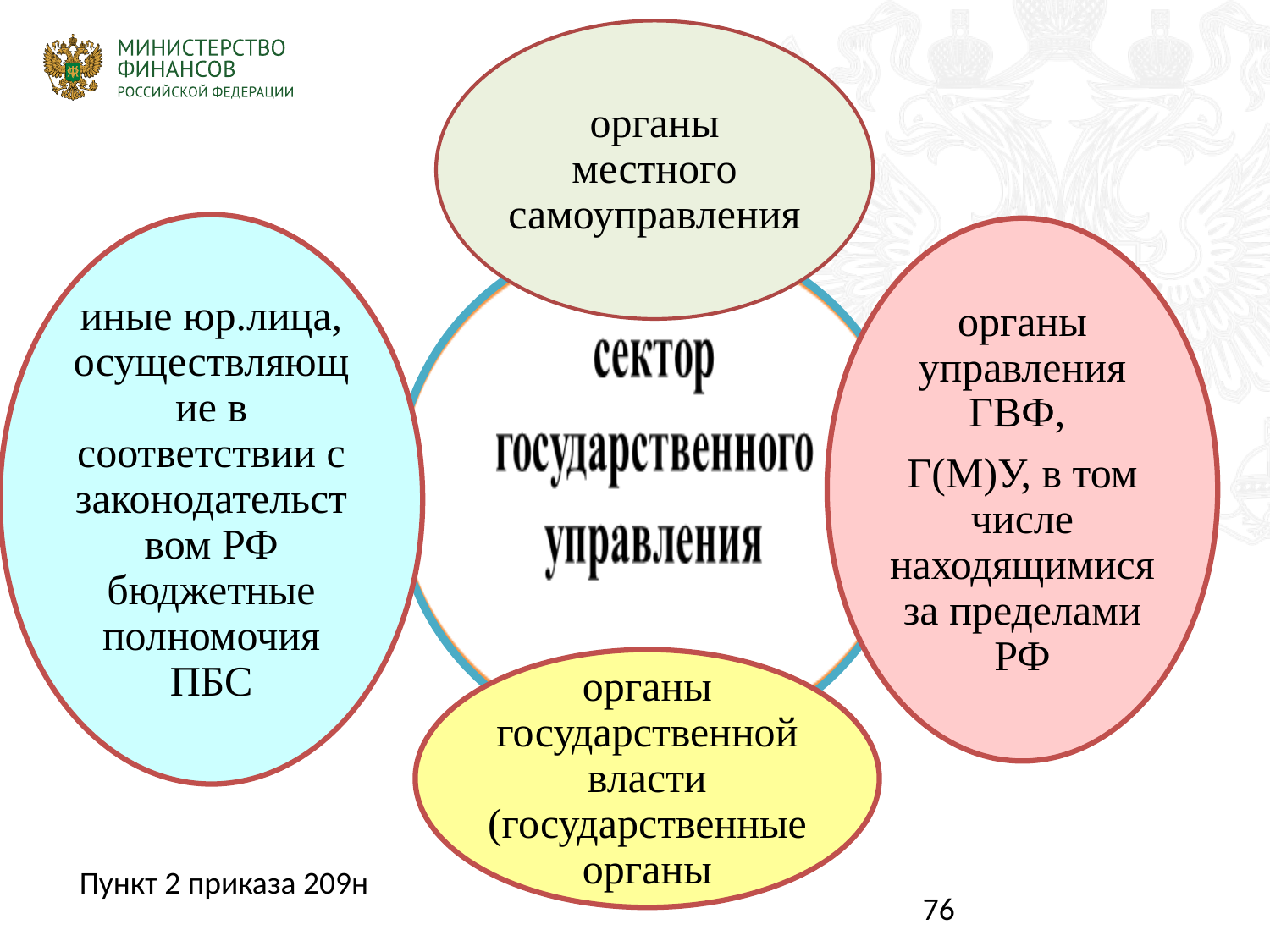

органы управления ГВФ,
Г(М)У, в том числе находящимися за пределами РФ
органы местного самоуправления
органы государственной власти (государственные органы
иные юр.лица, осуществляющие в соответствии с законодательством РФ бюджетные полномочия ПБС
Пункт 2 приказа 209н
76